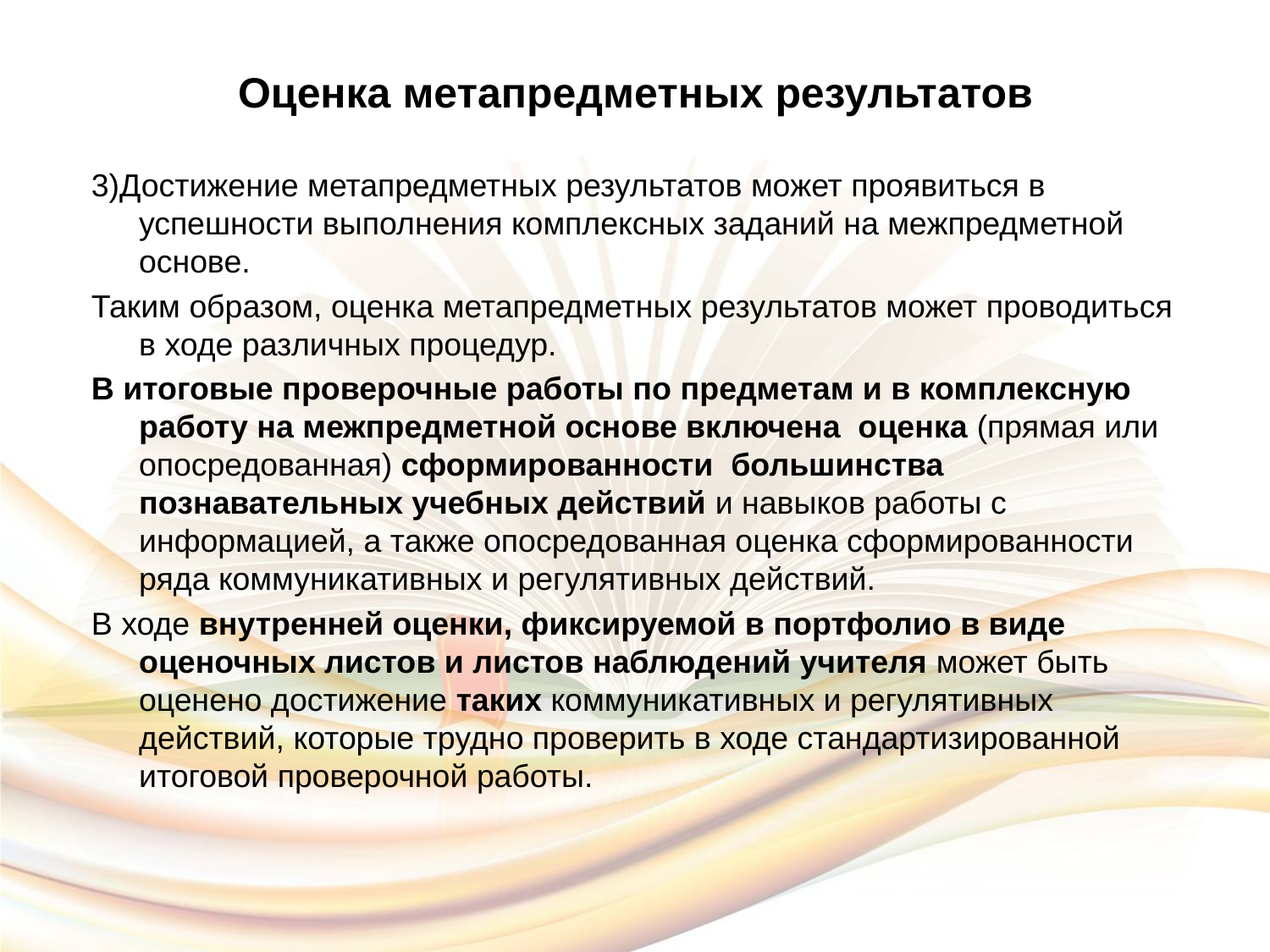

# Оценка метапредметных результатов
3)Достижение метапредметных результатов может проявиться в успешности выполнения комплексных заданий на межпредметной основе.
Таким образом, оценка метапредметных результатов может проводиться в ходе различных процедур.
В итоговые проверочные работы по предметам и в комплексную работу на межпредметной основе включена  оценка (прямая или опосредованная) сформированности  большинства познавательных учебных действий и навыков работы с информацией, а также опосредованная оценка сформированности ряда коммуникативных и регулятивных действий.
В ходе внутренней оценки, фиксируемой в портфолио в виде оценочных листов и листов наблюдений учителя может быть оценено достижение таких коммуникативных и регулятивных действий, которые трудно проверить в ходе стандартизированной итоговой проверочной работы.